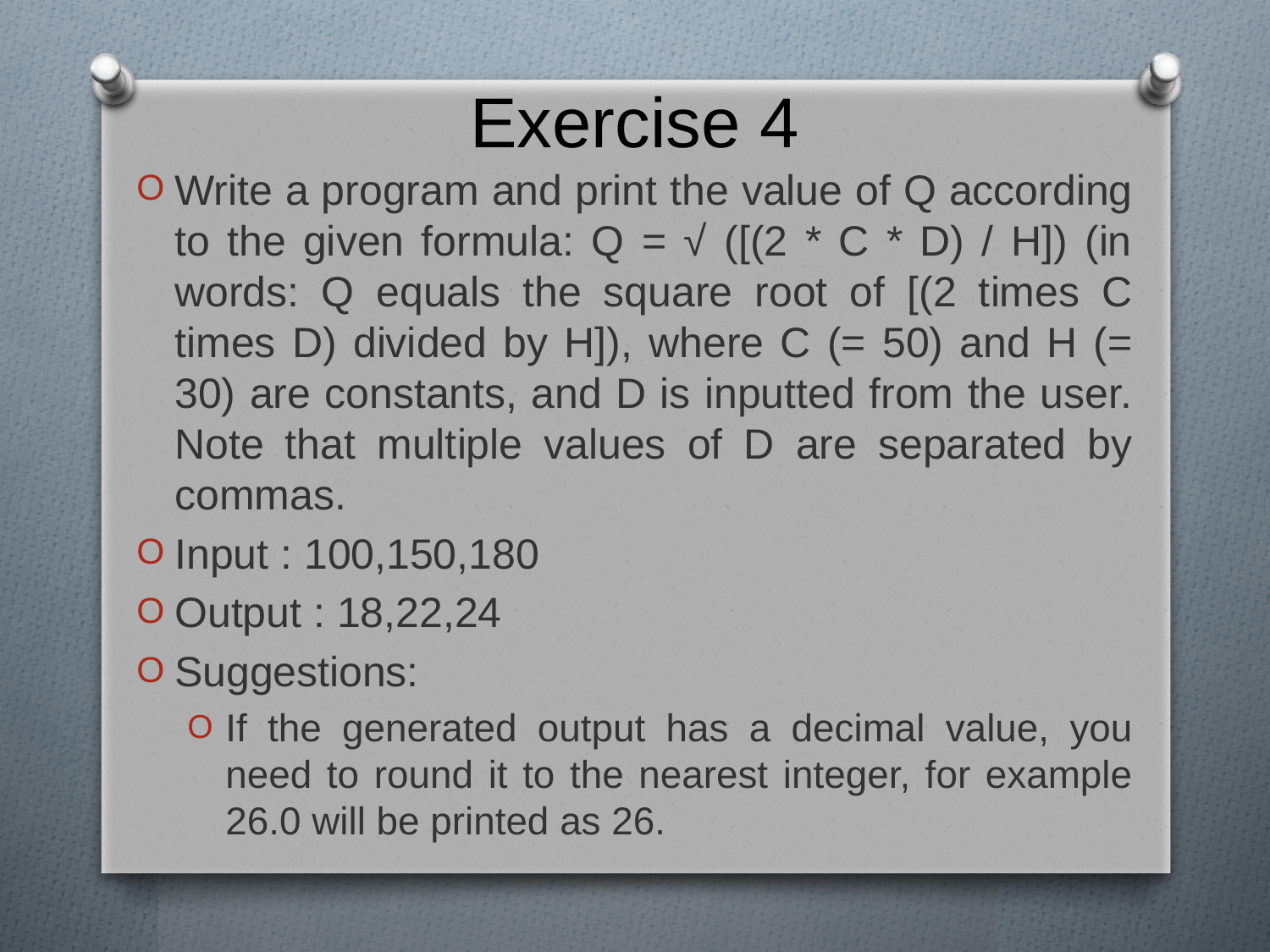

# Exercise 4
Write a program and print the value of Q according to the given formula: Q = √ ([(2 * C * D) / H]) (in words: Q equals the square root of [(2 times C times D) divided by H]), where C (= 50) and H (= 30) are constants, and D is inputted from the user. Note that multiple values of D are separated by commas.
Input : 100,150,180
Output : 18,22,24
Suggestions:
If the generated output has a decimal value, you need to round it to the nearest integer, for example 26.0 will be printed as 26.